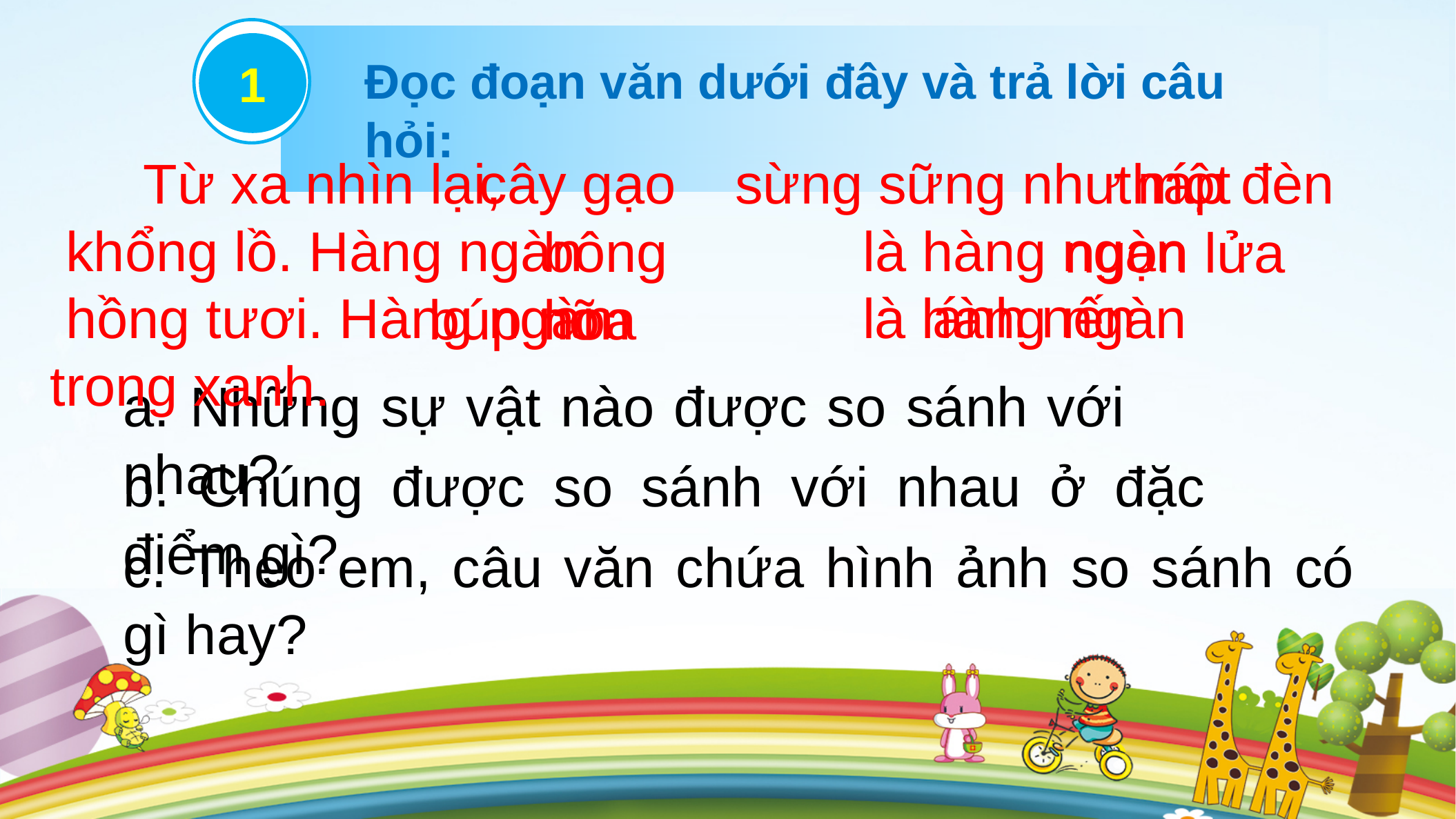

1

Đọc đoạn văn dưới đây và trả lời câu hỏi:

      Từ xa nhìn lại,               sừng sững như một             khổng lồ. Hàng ngàn                  là hàng ngàn                hồng tươi. Hàng ngàn                là hàng ngàn               trong xanh.
cây gạo
tháp đèn
bông hoa
ngọn lửa
ánh nến
búp nõn
a. Những sự vật nào được so sánh với nhau?
b. Chúng được so sánh với nhau ở đặc điểm gì?
c. Theo em, câu văn chứa hình ảnh so sánh có gì hay?